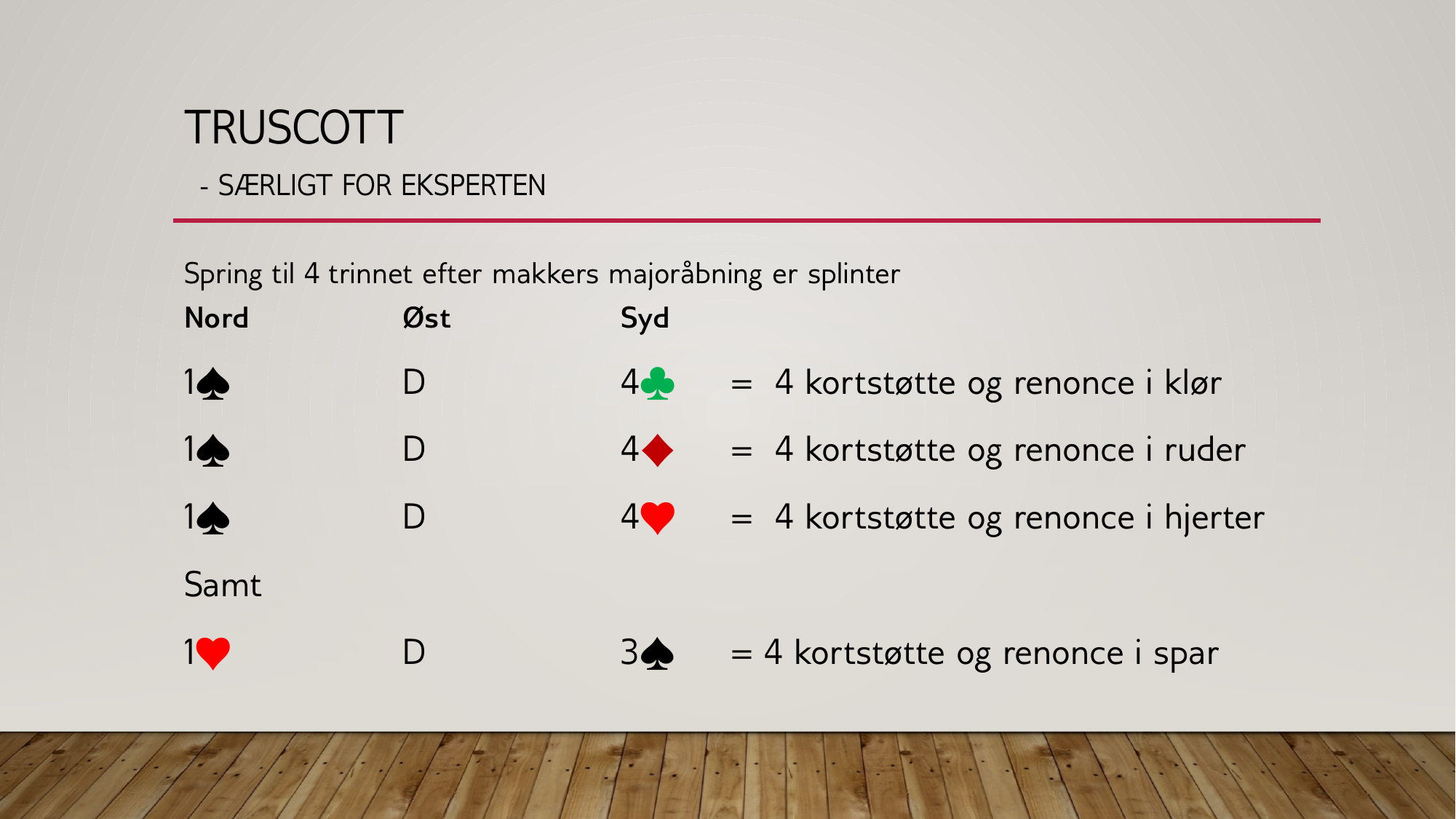

# Truscott - særligt for eksperten
Spring til 4 trinnet efter makkers majoråbning er splinter
Nord		Øst		Syd
1♠︎		D		4♣︎ 	=  4 kortstøtte og renonce i klør
1♠︎		D		4♦︎ 	=  4 kortstøtte og renonce i ruder
1♠︎		D	 	4♥︎ 	=  4 kortstøtte og renonce i hjerter
Samt
1♥︎		D		3♠︎	= 4 kortstøtte og renonce i spar